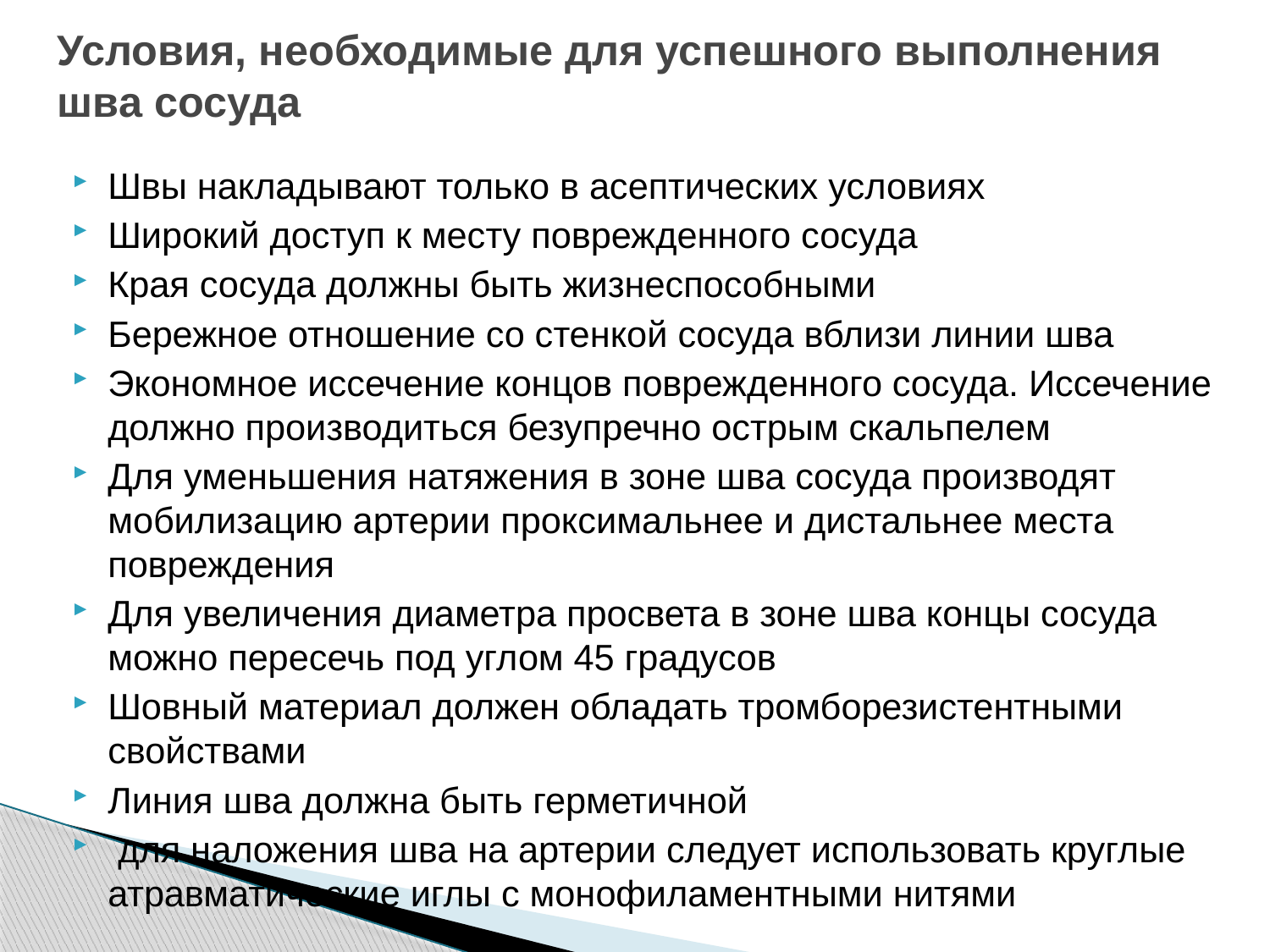

# Условия, необходимые для успешного выполнения шва сосуда
Швы накладывают только в асептических условиях
Широкий доступ к месту поврежденного сосуда
Края сосуда должны быть жизнеспособными
Бережное отношение со стенкой сосуда вблизи линии шва
Экономное иссечение концов поврежденного сосуда. Иссечение должно производиться безупречно острым скальпелем
Для уменьшения натяжения в зоне шва сосуда производят мобилизацию артерии проксимальнее и дистальнее места повреждения
Для увеличения диаметра просвета в зоне шва концы сосуда можно пересечь под углом 45 градусов
Шовный материал должен обладать тромборезистентными свойствами
Линия шва должна быть герметичной
 для наложения шва на артерии следует использовать круглые атравматические иглы с монофиламентными нитями